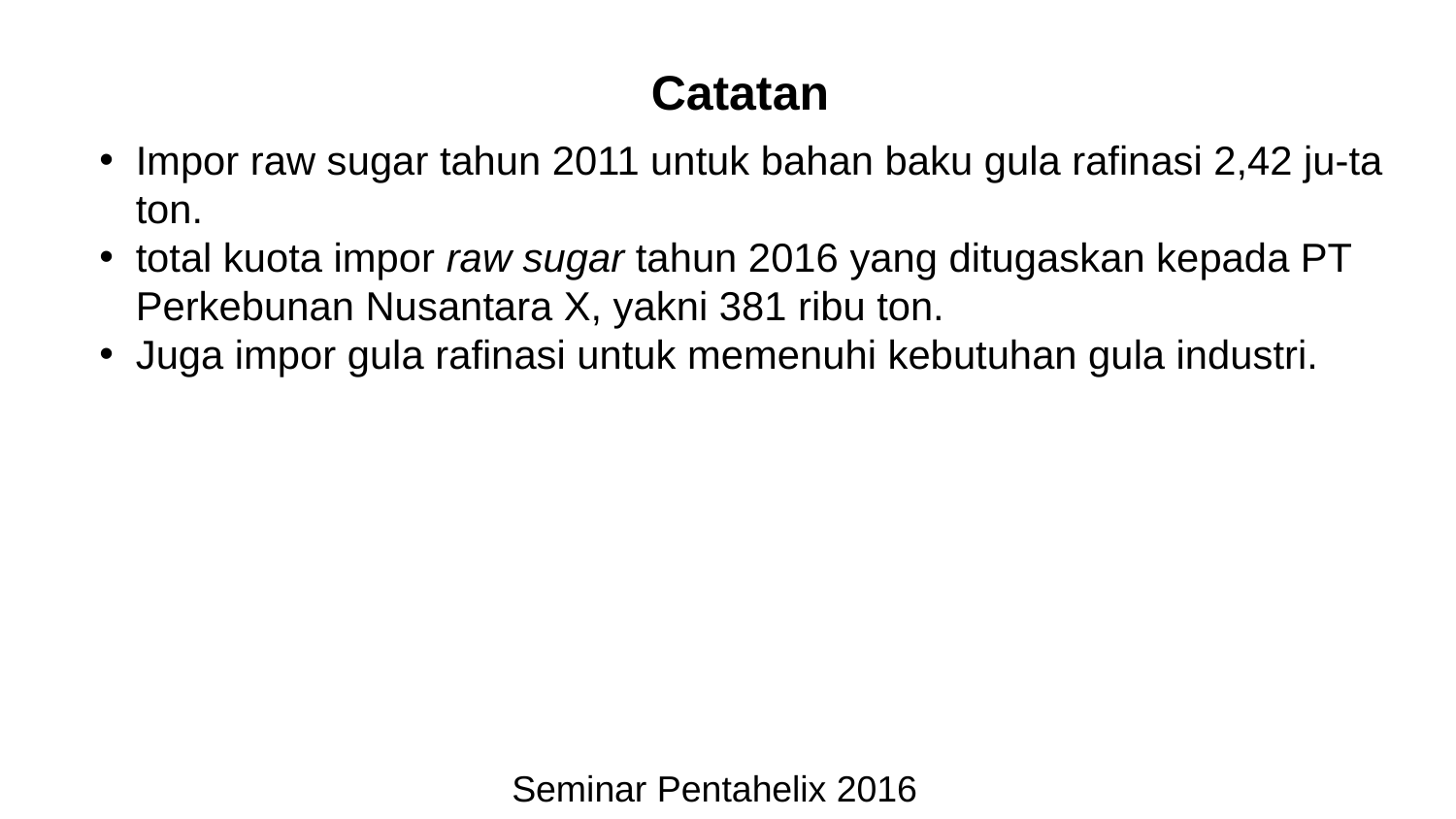

# Catatan
Impor raw sugar tahun 2011 untuk bahan baku gula rafinasi 2,42 ju-ta ton.
total kuota impor raw sugar tahun 2016 yang ditugaskan kepada PT Perkebunan Nusantara X, yakni 381 ribu ton.
Juga impor gula rafinasi untuk memenuhi kebutuhan gula industri.

Seminar Pentahelix 2016